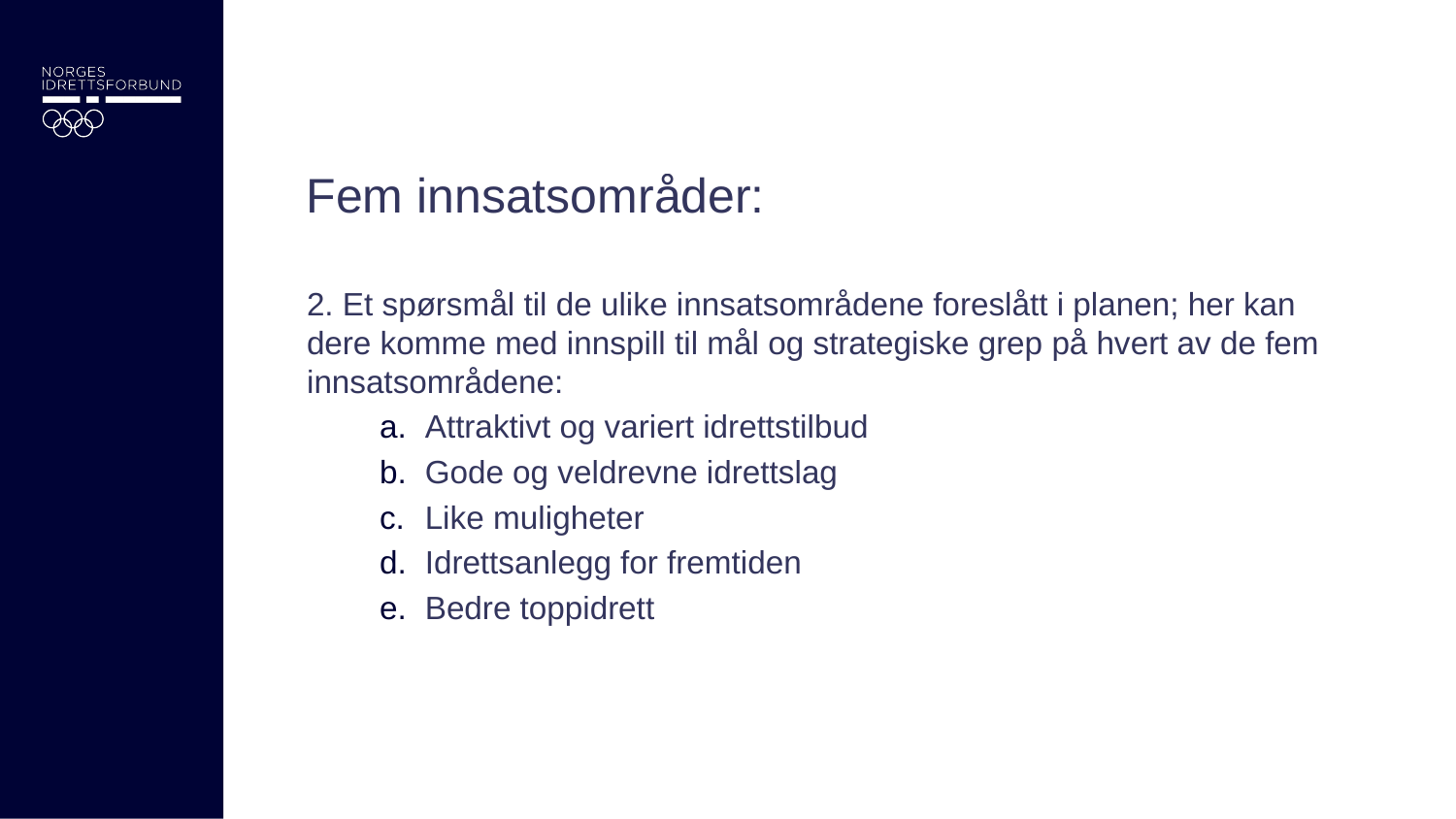

# Fem innsatsområder:
2. Et spørsmål til de ulike innsatsområdene foreslått i planen; her kan dere komme med innspill til mål og strategiske grep på hvert av de fem innsatsområdene:
Attraktivt og variert idrettstilbud
Gode og veldrevne idrettslag
Like muligheter
Idrettsanlegg for fremtiden
Bedre toppidrett